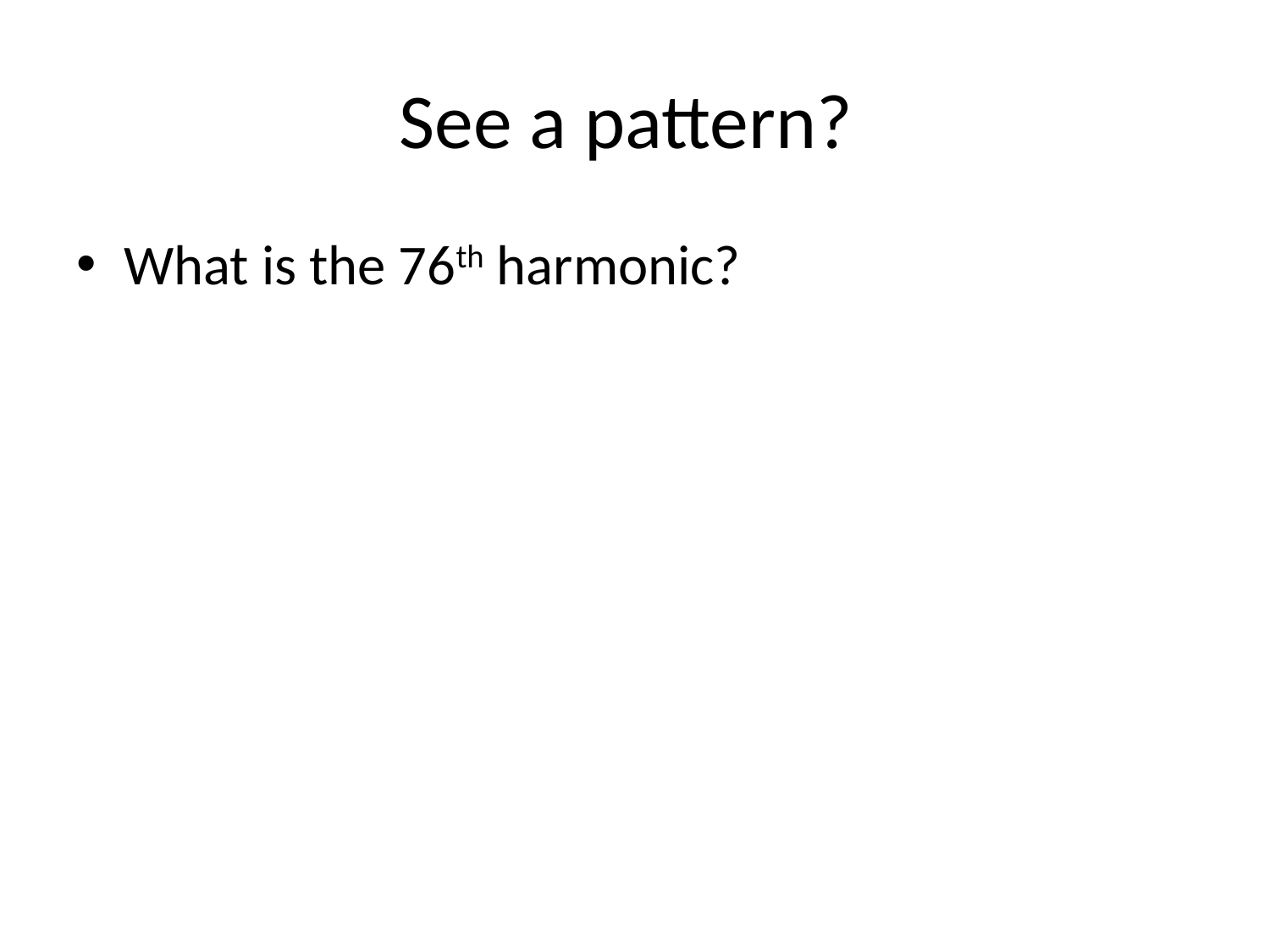

# See a pattern?
What is the 76th harmonic?